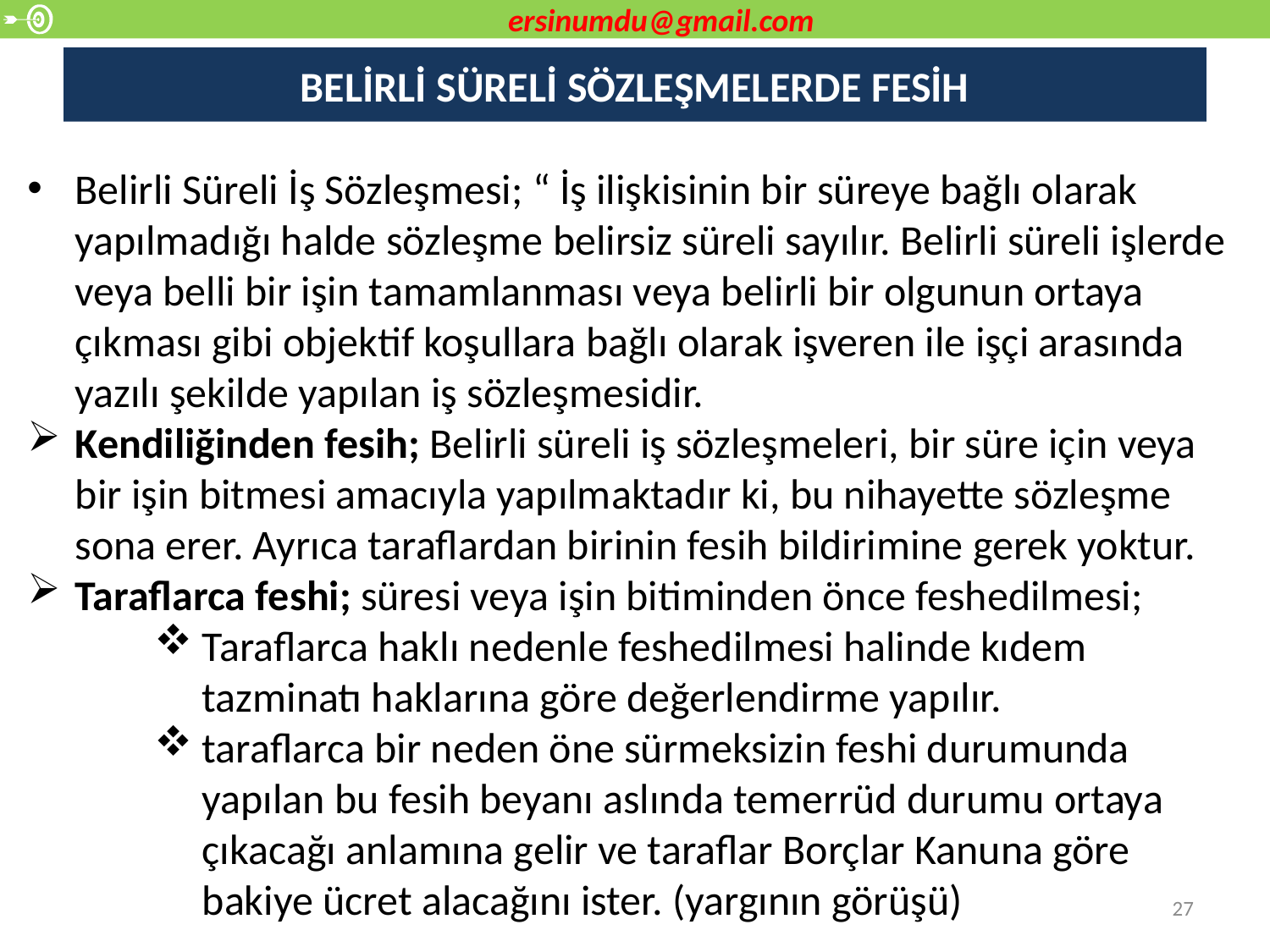

ersinumdu@gmail.com
# BELİRLİ SÜRELİ SÖZLEŞMELERDE FESİH
Belirli Süreli İş Sözleşmesi; “ İş ilişkisinin bir süreye bağlı olarak yapılmadığı halde sözleşme belirsiz süreli sayılır. Belirli süreli işlerde veya belli bir işin tamamlanması veya belirli bir olgunun ortaya çıkması gibi objektif koşullara bağlı olarak işveren ile işçi arasında yazılı şekilde yapılan iş sözleşmesidir.
Kendiliğinden fesih; Belirli süreli iş sözleşmeleri, bir süre için veya bir işin bitmesi amacıyla yapılmaktadır ki, bu nihayette sözleşme sona erer. Ayrıca taraflardan birinin fesih bildirimine gerek yoktur.
Taraflarca feshi; süresi veya işin bitiminden önce feshedilmesi;
Taraflarca haklı nedenle feshedilmesi halinde kıdem tazminatı haklarına göre değerlendirme yapılır.
taraflarca bir neden öne sürmeksizin feshi durumunda yapılan bu fesih beyanı aslında temerrüd durumu ortaya çıkacağı anlamına gelir ve taraflar Borçlar Kanuna göre bakiye ücret alacağını ister. (yargının görüşü)
27